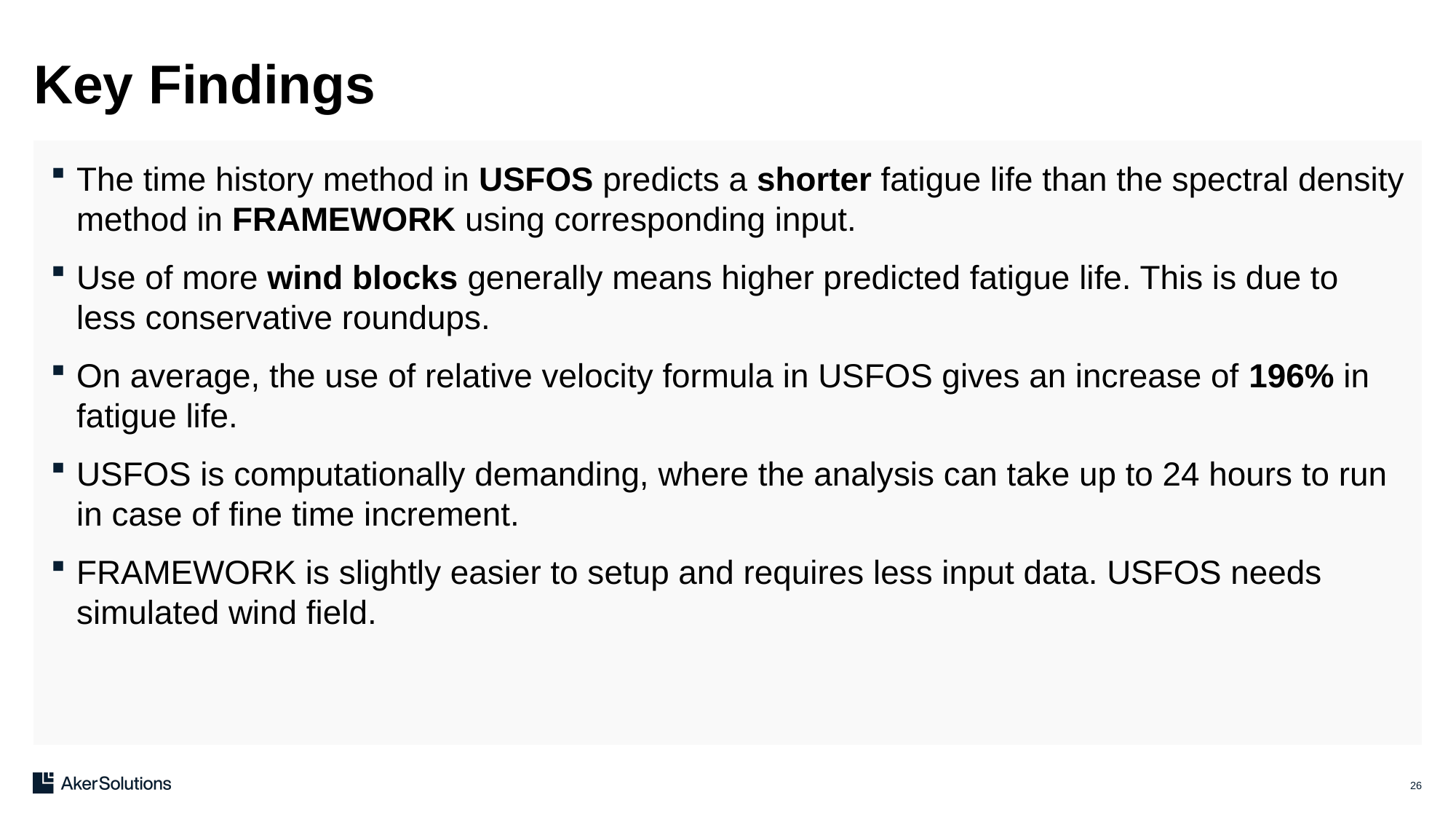

# Key Findings
The time history method in USFOS predicts a shorter fatigue life than the spectral density method in FRAMEWORK using corresponding input.
Use of more wind blocks generally means higher predicted fatigue life. This is due to less conservative roundups.
On average, the use of relative velocity formula in USFOS gives an increase of 196% in fatigue life.
USFOS is computationally demanding, where the analysis can take up to 24 hours to run in case of fine time increment.
FRAMEWORK is slightly easier to setup and requires less input data. USFOS needs simulated wind field.

26